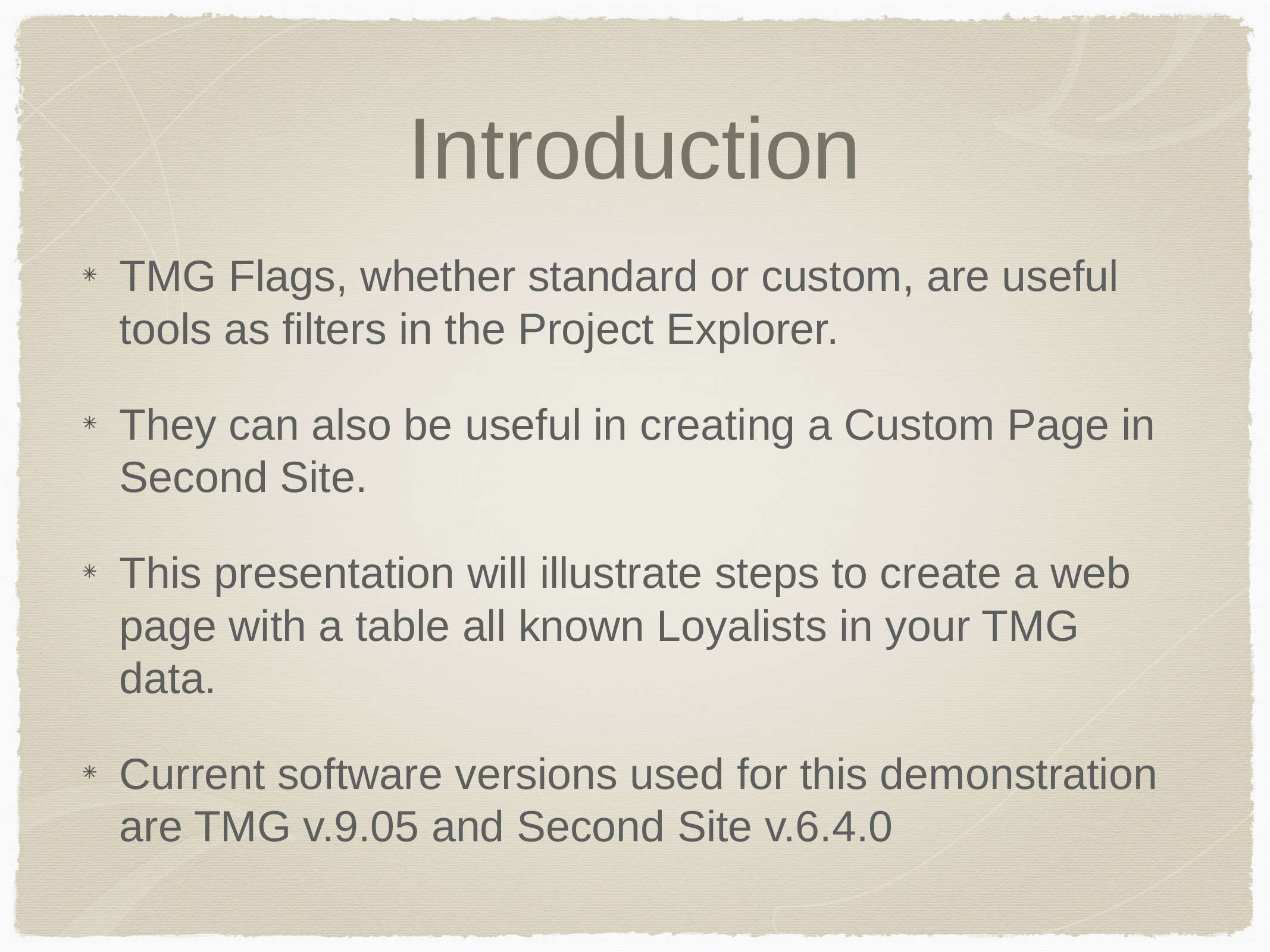

# Introduction
TMG Flags, whether standard or custom, are useful tools as filters in the Project Explorer.
They can also be useful in creating a Custom Page in Second Site.
This presentation will illustrate steps to create a web page with a table all known Loyalists in your TMG data.
Current software versions used for this demonstration are TMG v.9.05 and Second Site v.6.4.0